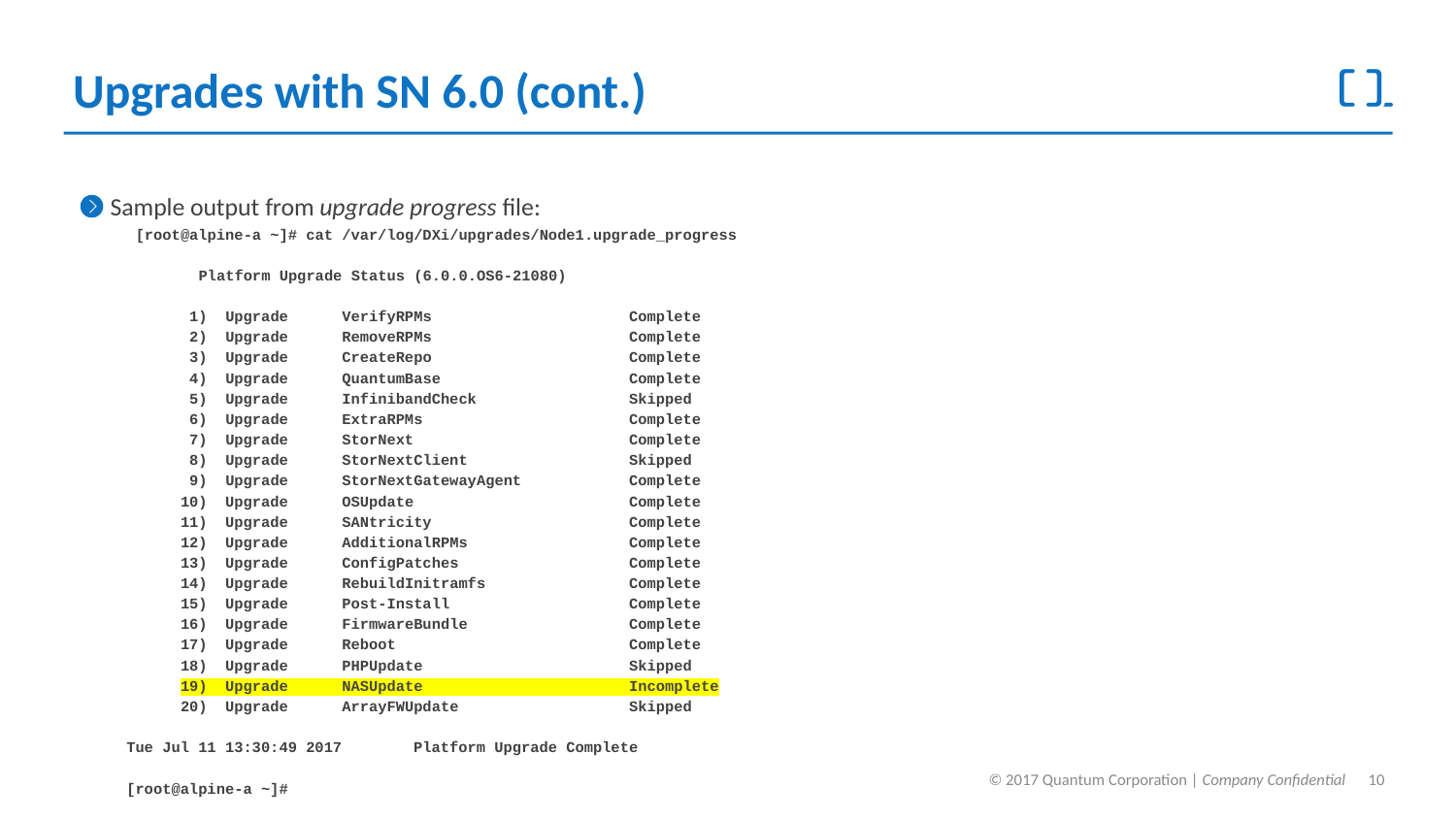

# Upgrades with SN 6.0 (cont.)
Sample output from upgrade progress file:
 [root@alpine-a ~]# cat /var/log/DXi/upgrades/Node1.upgrade_progress

        Platform Upgrade Status (6.0.0.OS6-21080)

       1)  Upgrade      VerifyRPMs                      Complete
       2)  Upgrade      RemoveRPMs                      Complete
       3)  Upgrade      CreateRepo                      Complete
       4)  Upgrade      QuantumBase                     Complete
       5)  Upgrade      InfinibandCheck                 Skipped
       6)  Upgrade      ExtraRPMs                       Complete
       7)  Upgrade      StorNext                        Complete
       8)  Upgrade      StorNextClient                  Skipped
       9)  Upgrade      StorNextGatewayAgent            Complete
      10)  Upgrade      OSUpdate                        Complete
      11)  Upgrade      SANtricity                      Complete
      12)  Upgrade      AdditionalRPMs                  Complete
      13)  Upgrade      ConfigPatches                   Complete
      14)  Upgrade      RebuildInitramfs                Complete
      15)  Upgrade      Post-Install                    Complete
      16)  Upgrade      FirmwareBundle                  Complete
      17)  Upgrade      Reboot                          Complete
      18)  Upgrade      PHPUpdate                       Skipped
      19)  Upgrade      NASUpdate                       Incomplete
      20)  Upgrade      ArrayFWUpdate                   Skipped

Tue Jul 11 13:30:49 2017        Platform Upgrade Complete

[root@alpine-a ~]#